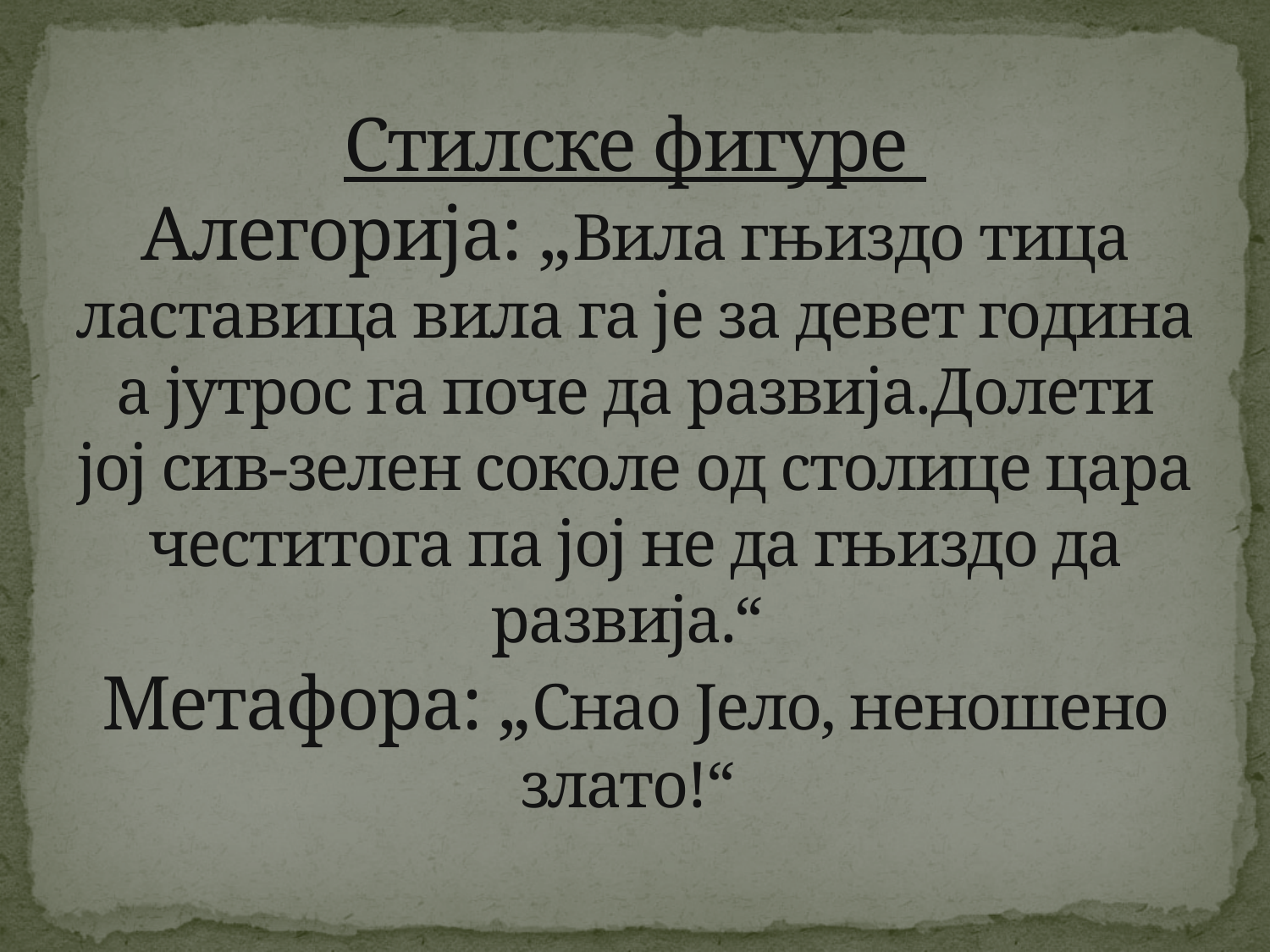

# Стилске фигуре Алегорија: „Вила гњиздо тица ластавица вила га је за девет година а јутрос га поче да развија.Долети јој сив-зелен соколе од столице цара честитога па јој не да гњиздо да развија.“ Метафора: „Снао Јело, неношено злато!“